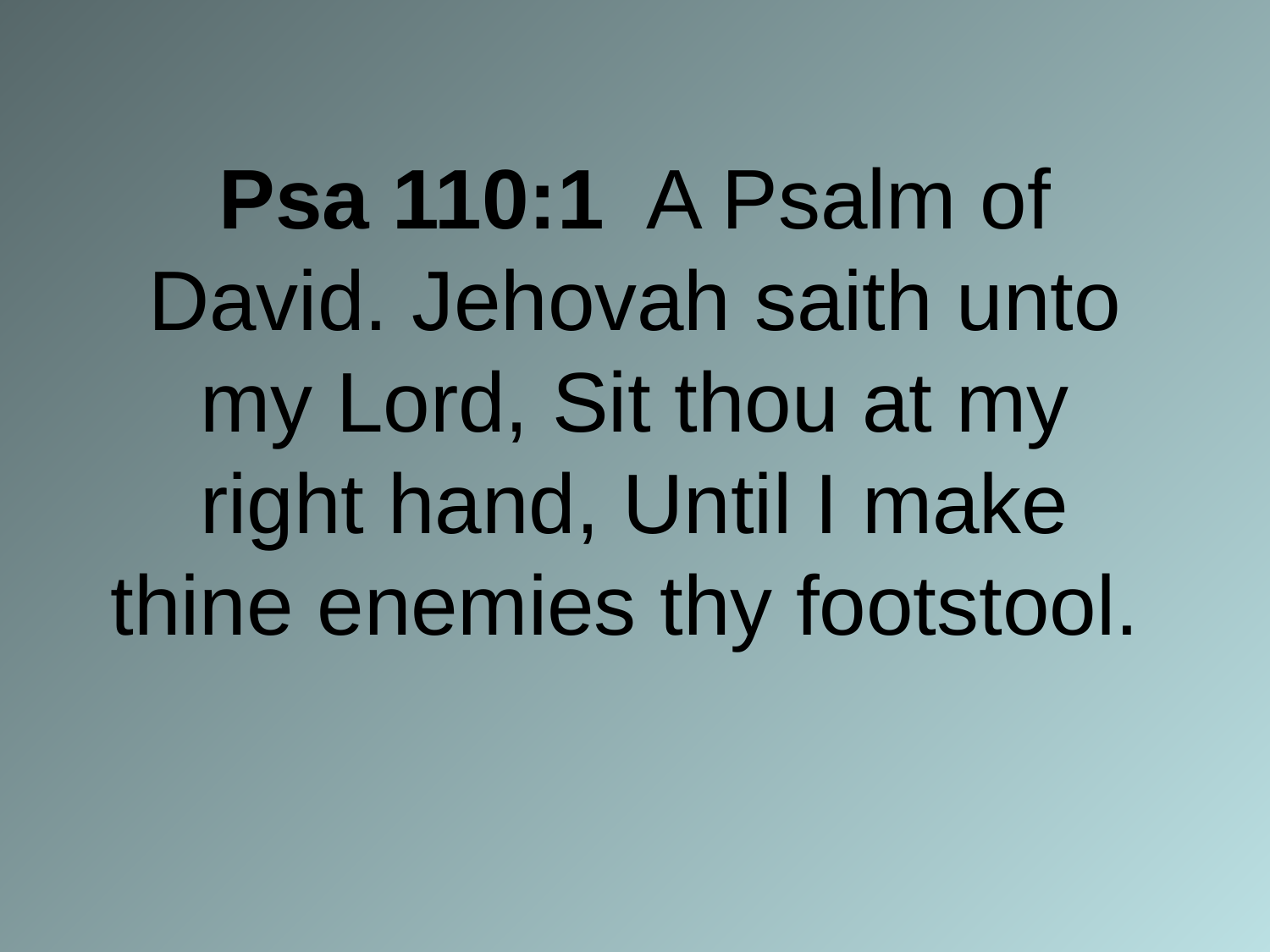

# Psa 110:1  A Psalm of David. Jehovah saith unto my Lord, Sit thou at my right hand, Until I make thine enemies thy footstool.